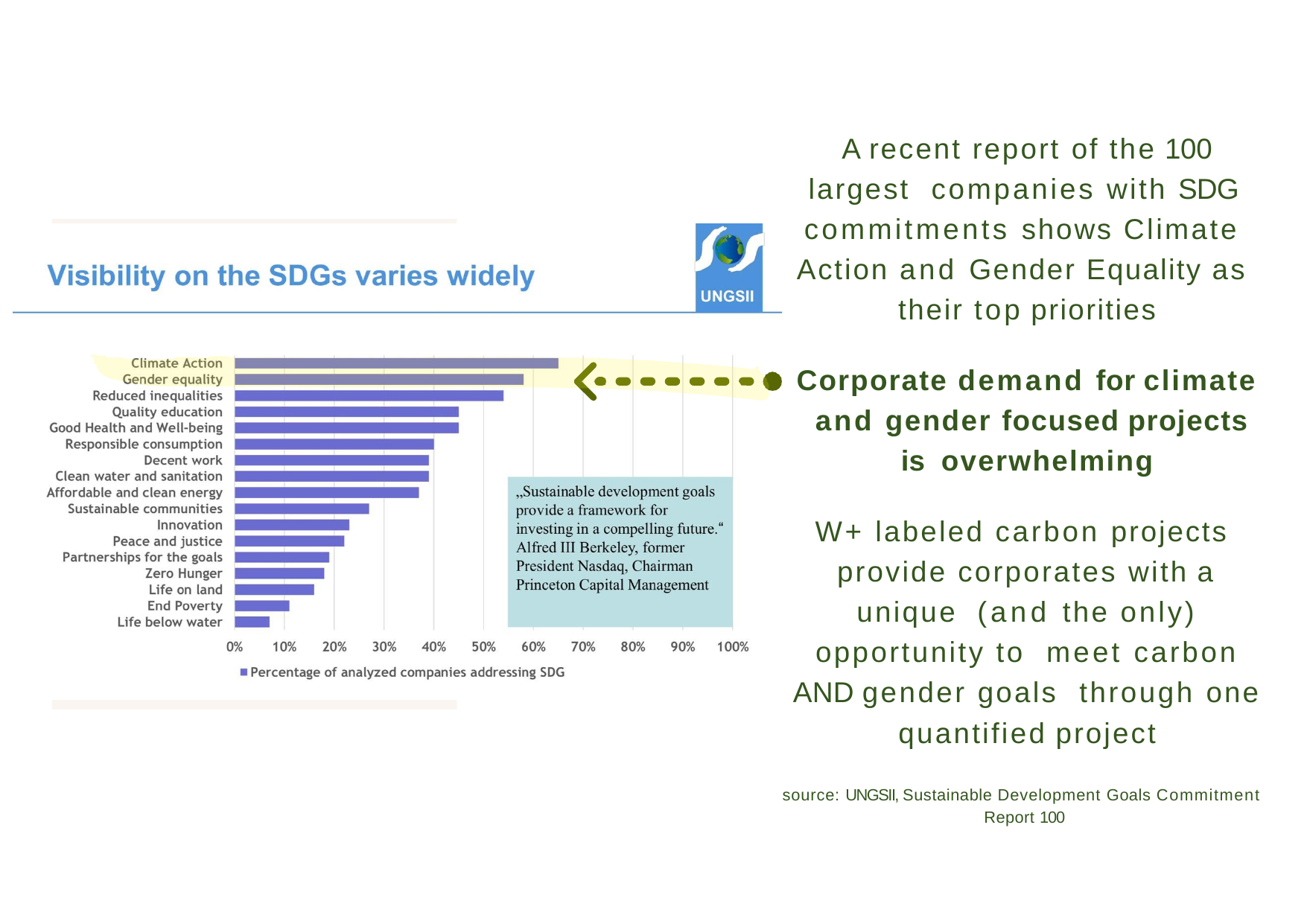

A recent report of the 100 largest  companies with SDG  commitments shows Climate  Action and Gender Equality as  their top priorities
Corporate demand for climate  and gender focused projects is  overwhelming
W+ labeled carbon projects  provide corporates with a unique  (and the only) opportunity to  meet carbon AND gender goals  through one quantified project
source: UNGSII, Sustainable Development Goals Commitment  Report 100